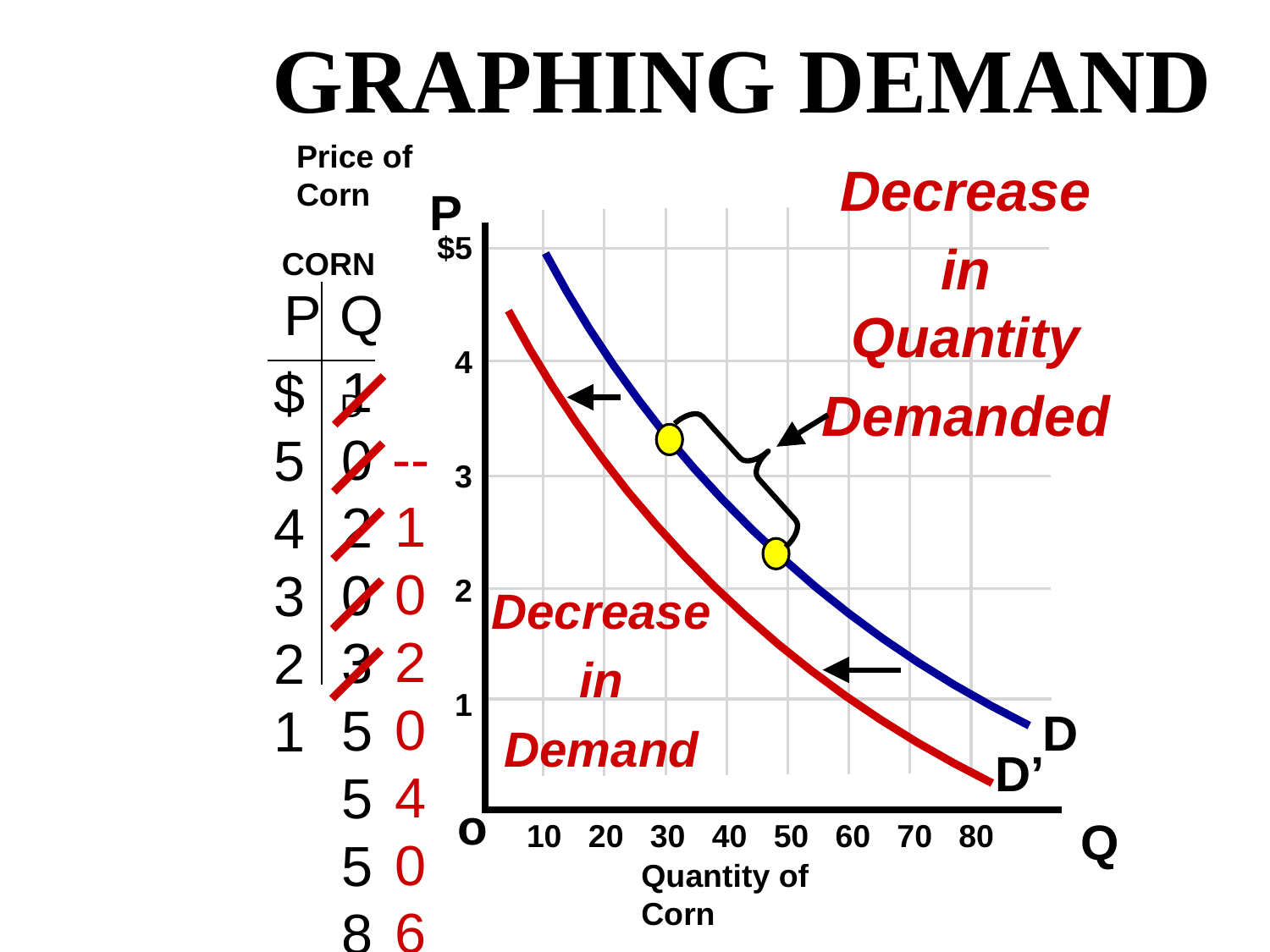

# GRAPHING DEMAND
Price of Corn
P
Decrease
in Quantity
Demanded
$5

4

3

2

1
CORN

P
QD

 --
10
20
40
60
10
20
35
55
80
$5
4
3
2
1

Decrease
in
Demand
D
D’
o
Q
10   20   30   40   50   60   70   80
Quantity of Corn